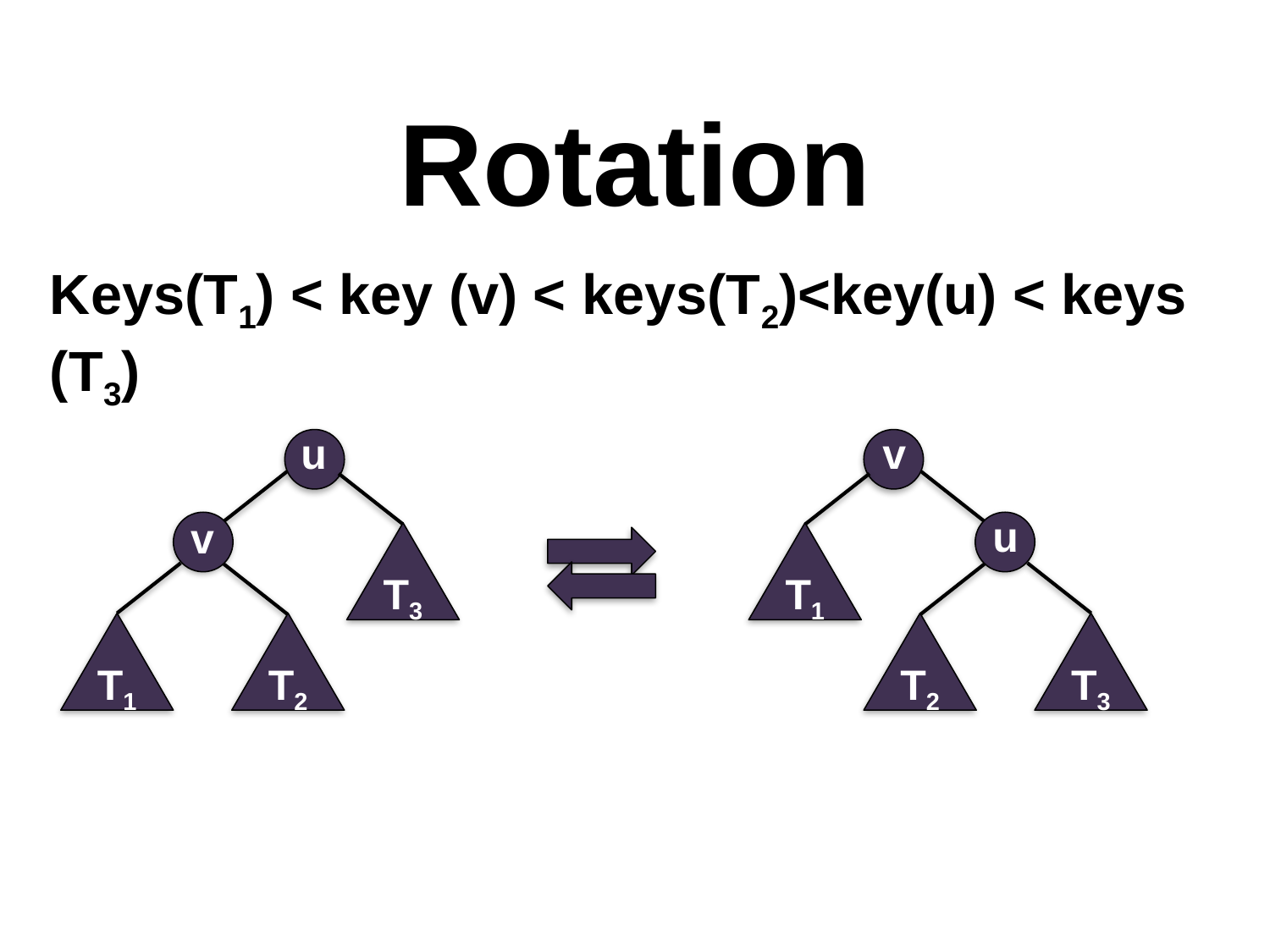

# Rotation
Keys(T1) < key (v) < keys(T2)<key(u) < keys (T3)
u

v

T3

T1

T2
v

u

T1

T3
T2